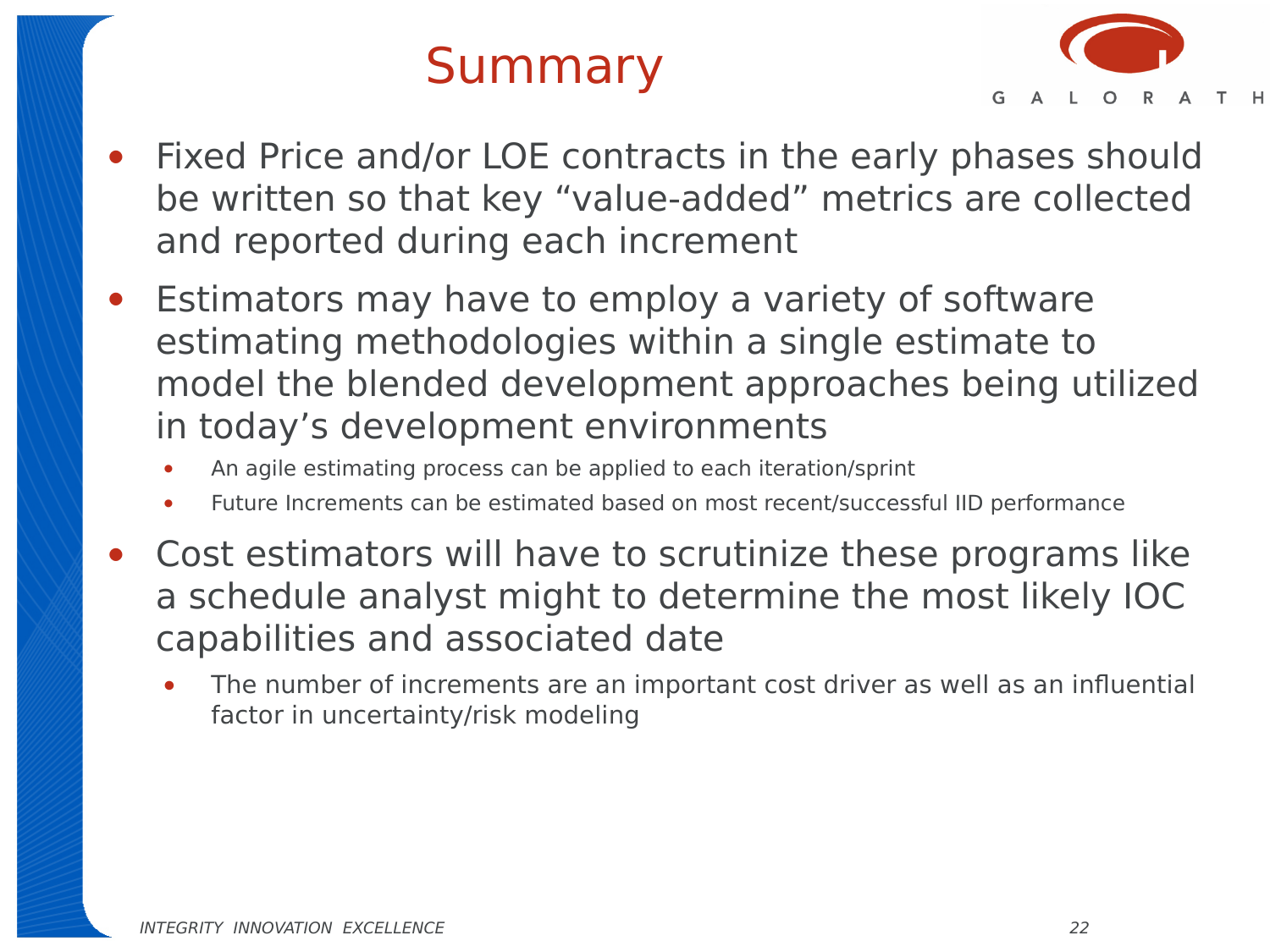

# Summary
Fixed Price and/or LOE contracts in the early phases should be written so that key “value-added” metrics are collected and reported during each increment
Estimators may have to employ a variety of software estimating methodologies within a single estimate to model the blended development approaches being utilized in today’s development environments
An agile estimating process can be applied to each iteration/sprint
Future Increments can be estimated based on most recent/successful IID performance
Cost estimators will have to scrutinize these programs like a schedule analyst might to determine the most likely IOC capabilities and associated date
The number of increments are an important cost driver as well as an influential factor in uncertainty/risk modeling
INTEGRITY  INNOVATION  EXCELLENCE                                                                                                                           22